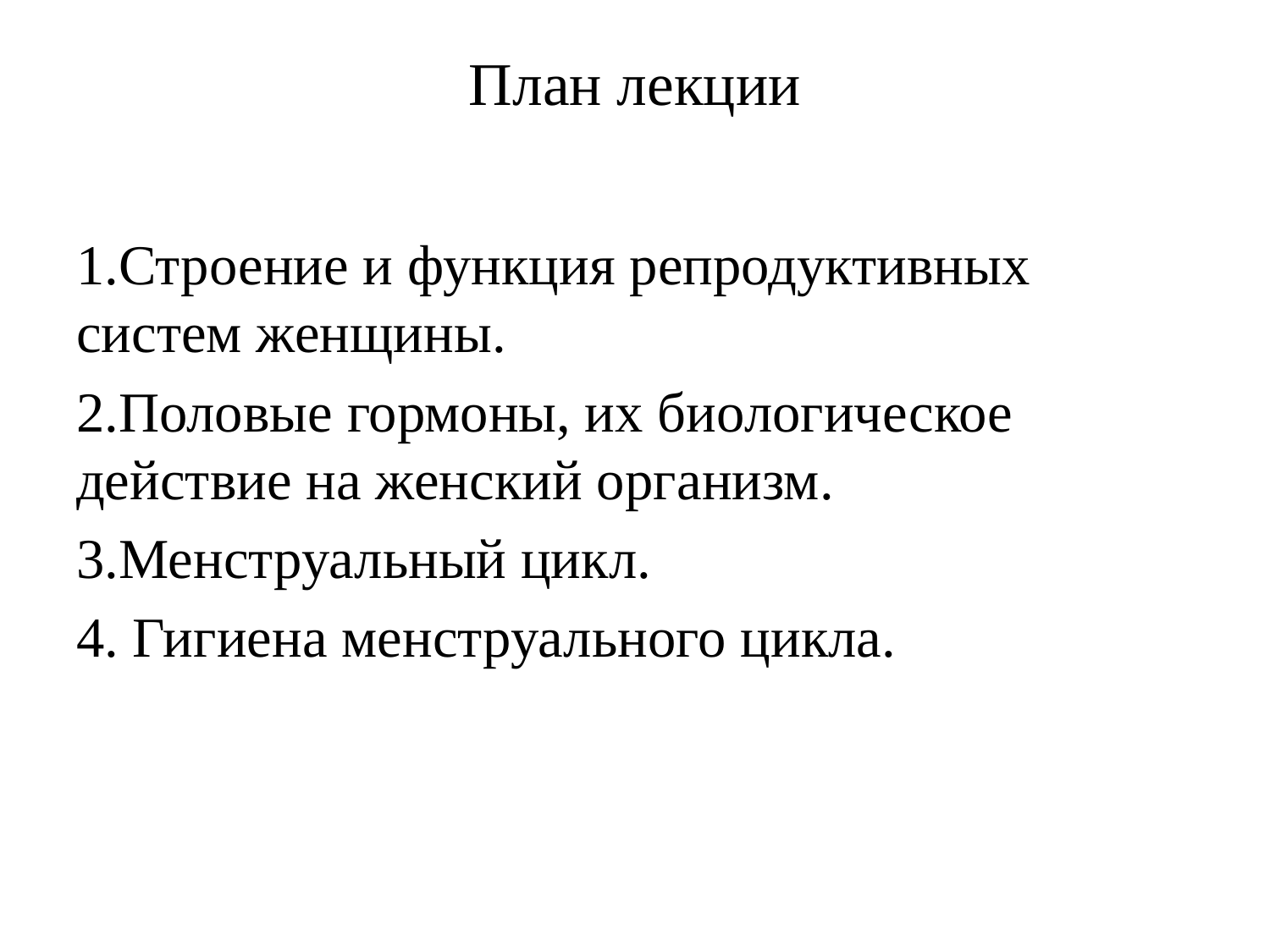

# План лекции
1.Строение и функция репродуктивных систем женщины.
2.Половые гормоны, их биологическое действие на женский организм.
3.Менструальный цикл.
4. Гигиена менструального цикла.